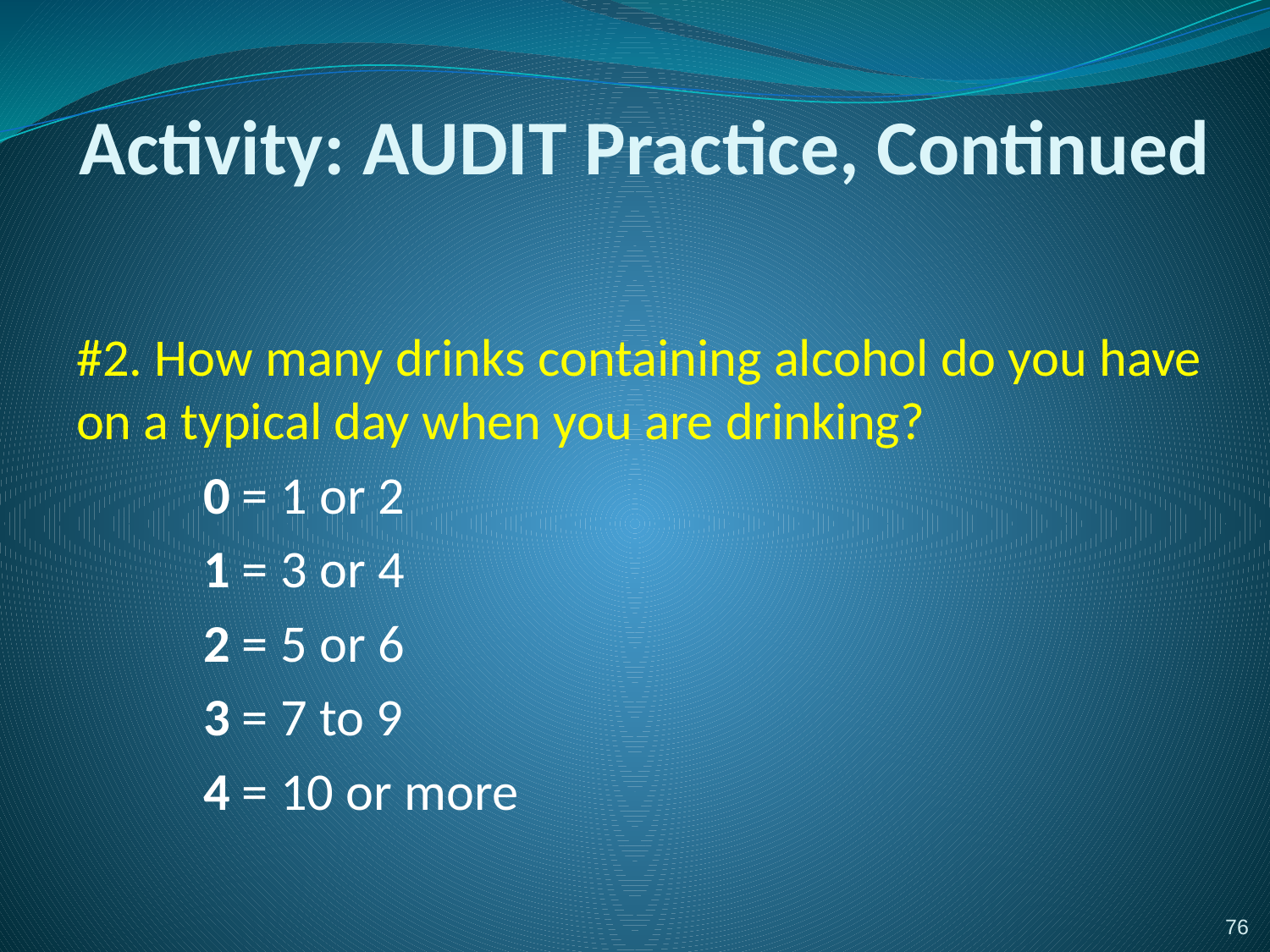

# Activity: AUDIT Practice, Continued
#2. How many drinks containing alcohol do you have on a typical day when you are drinking?
	0 = 1 or 2
	1 = 3 or 4
	2 = 5 or 6
	3 = 7 to 9
	4 = 10 or more

76